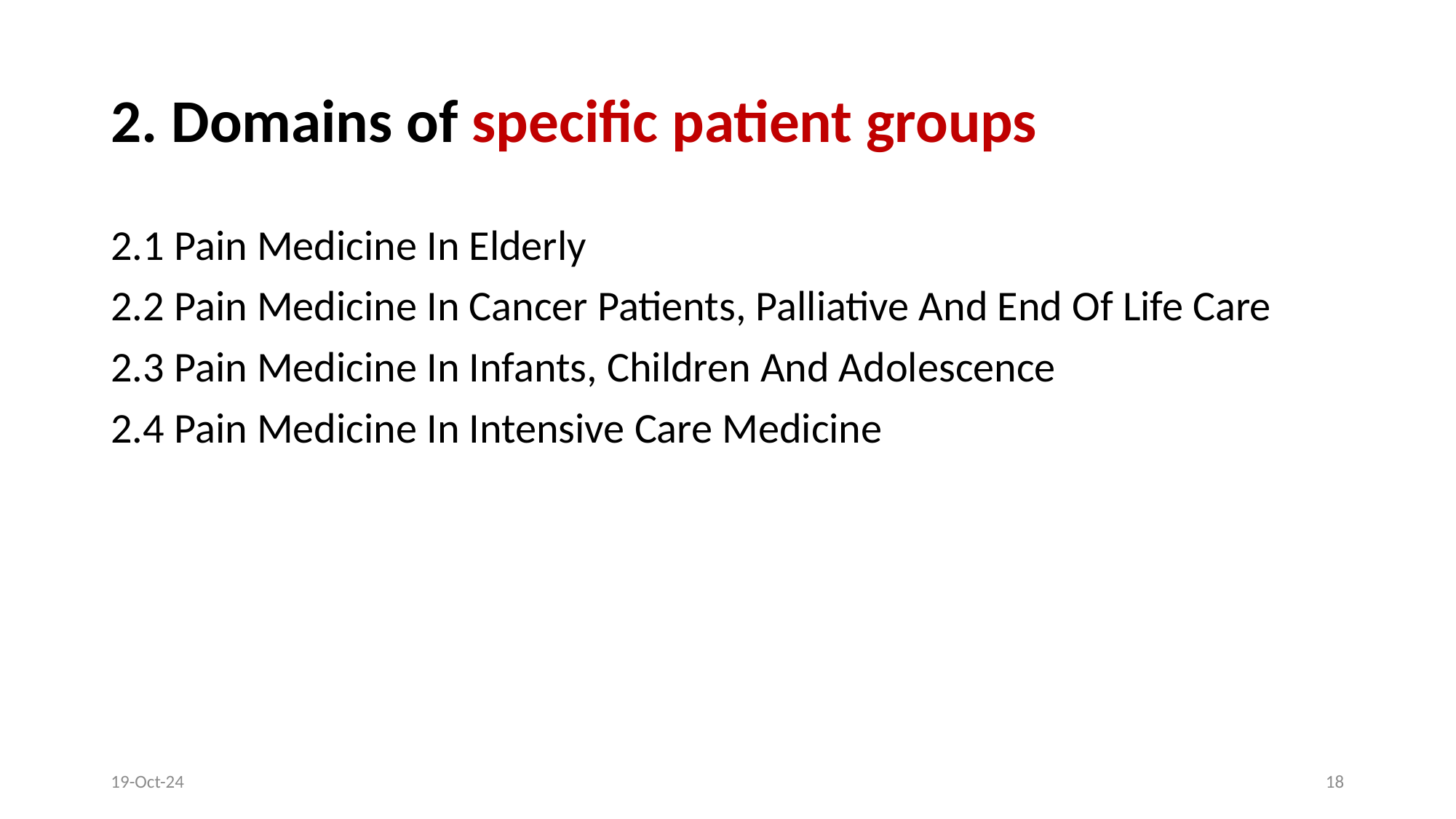

# 2. Domains of specific patient groups
2.1 Pain Medicine In Elderly
2.2 Pain Medicine In Cancer Patients, Palliative And End Of Life Care
2.3 Pain Medicine In Infants, Children And Adolescence
2.4 Pain Medicine In Intensive Care Medicine

19-Oct-24
18